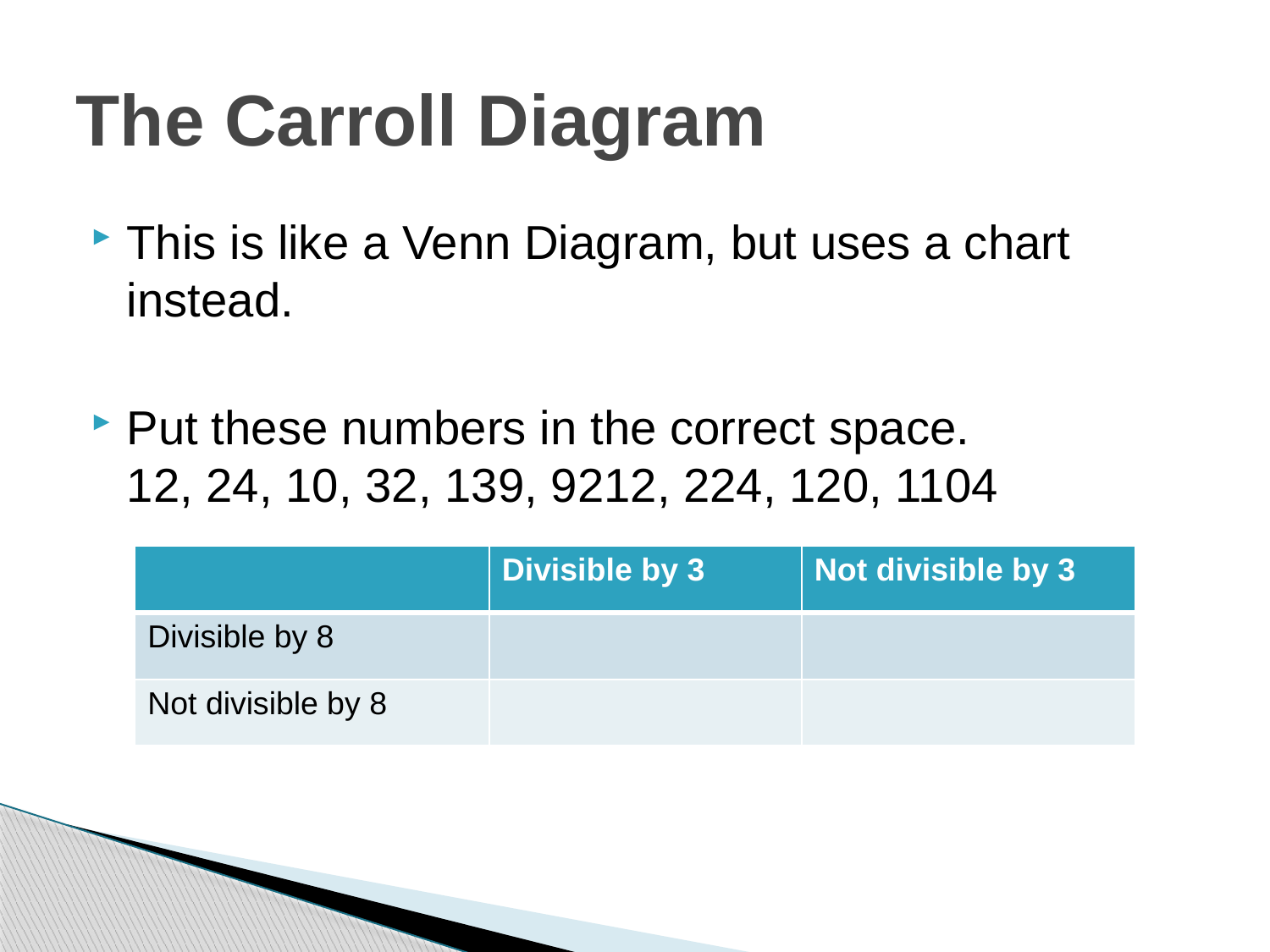

# The Carroll Diagram
This is like a Venn Diagram, but uses a chart instead.

Put these numbers in the correct space.
12, 24, 10, 32, 139, 9212, 224, 120, 1104

|  | Divisible by 3 | Not divisible by 3 |
| --- | --- | --- |
| Divisible by 8 |  |  |
| Not divisible by 8 |  |  |